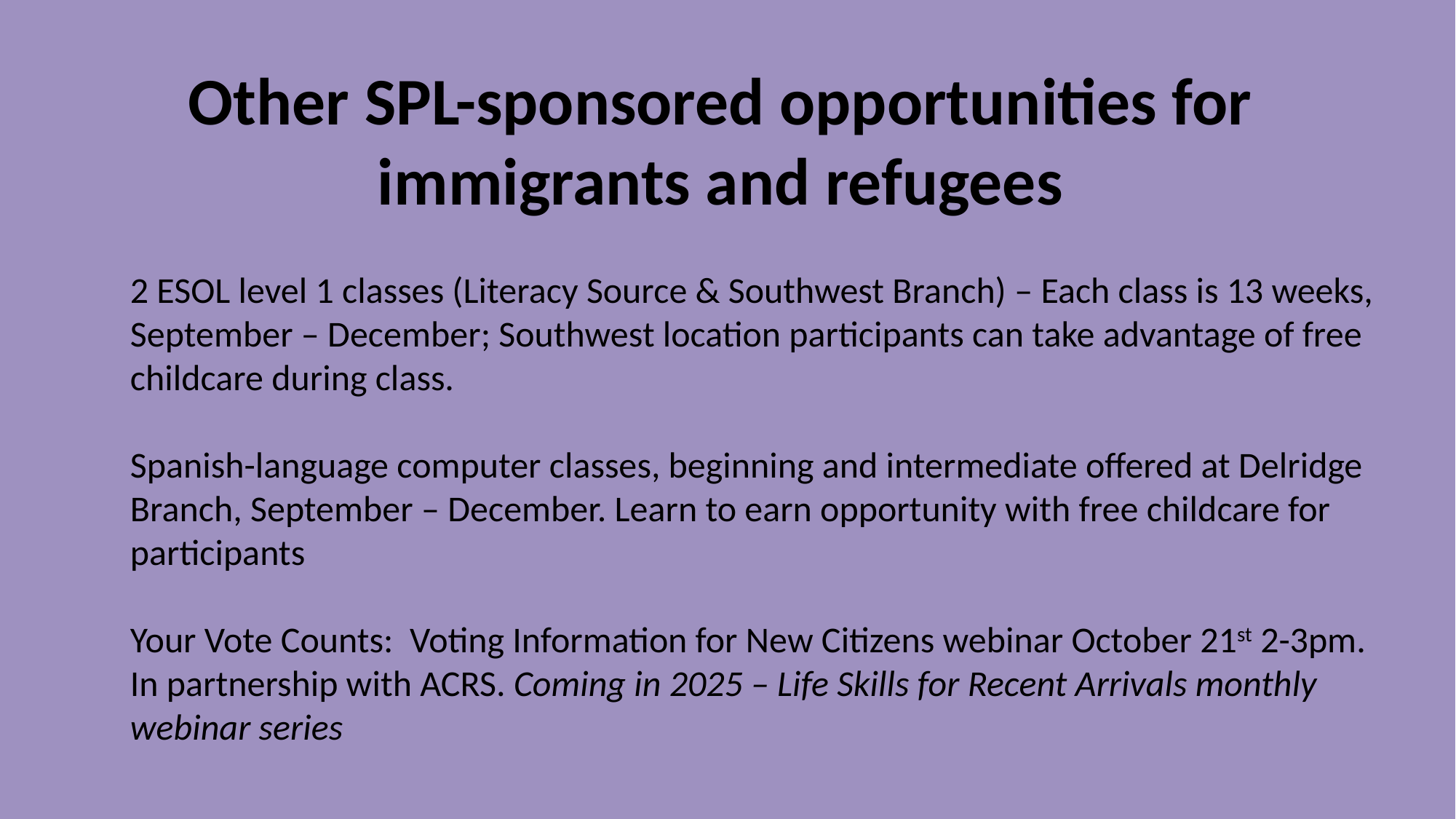

Other SPL-sponsored opportunities for immigrants and refugees
2 ESOL level 1 classes (Literacy Source & Southwest Branch) – Each class is 13 weeks, September – December; Southwest location participants can take advantage of free childcare during class.

Spanish-language computer classes, beginning and intermediate offered at Delridge Branch, September – December. Learn to earn opportunity with free childcare for participants

Your Vote Counts:  Voting Information for New Citizens webinar October 21st 2-3pm. In partnership with ACRS. Coming in 2025 – Life Skills for Recent Arrivals monthly webinar series